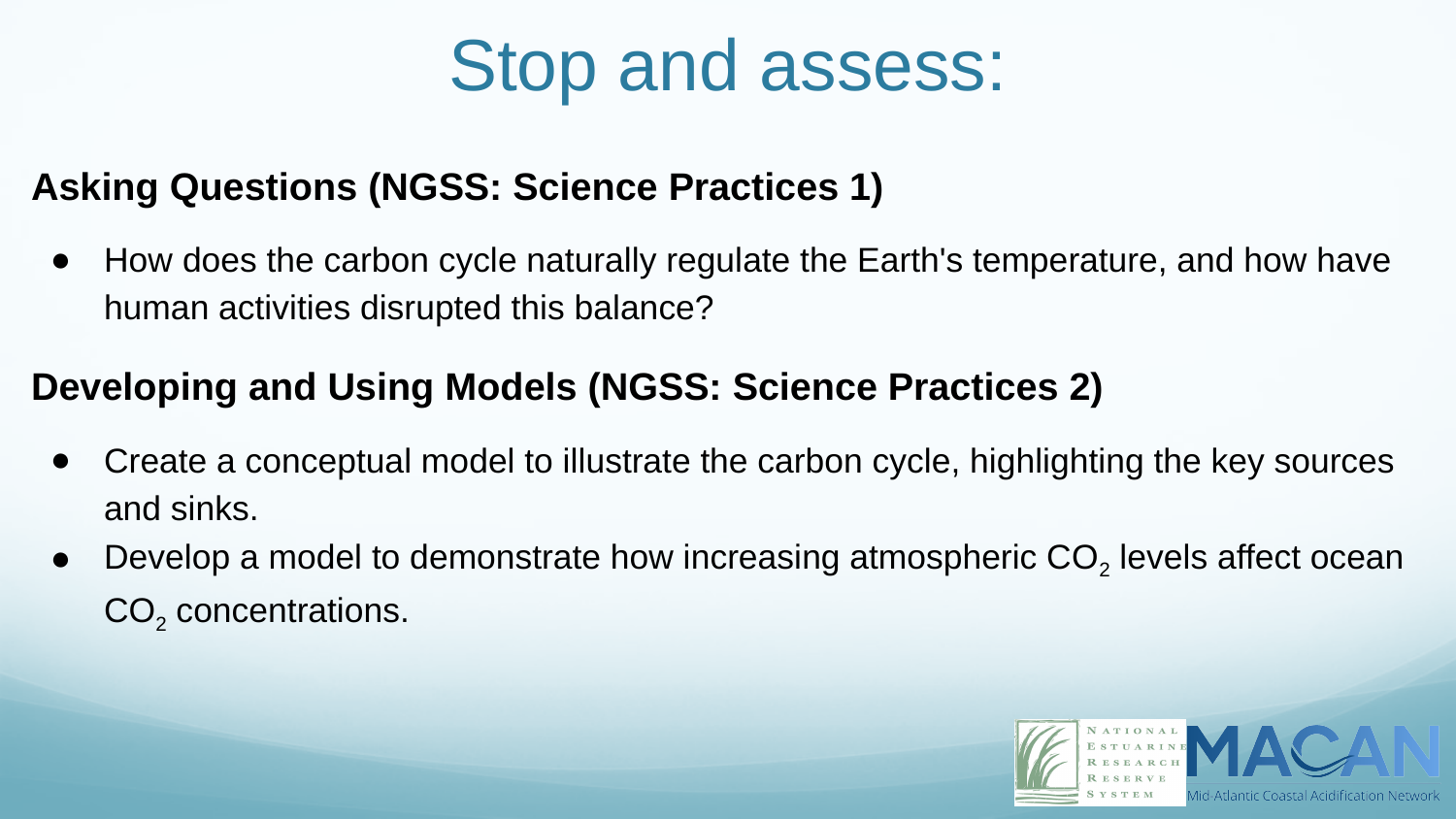

# Stop and assess:
Asking Questions (NGSS: Science Practices 1)
How does the carbon cycle naturally regulate the Earth's temperature, and how have human activities disrupted this balance?
Developing and Using Models (NGSS: Science Practices 2)
Create a conceptual model to illustrate the carbon cycle, highlighting the key sources and sinks.
Develop a model to demonstrate how increasing atmospheric CO2 levels affect ocean CO2 concentrations.